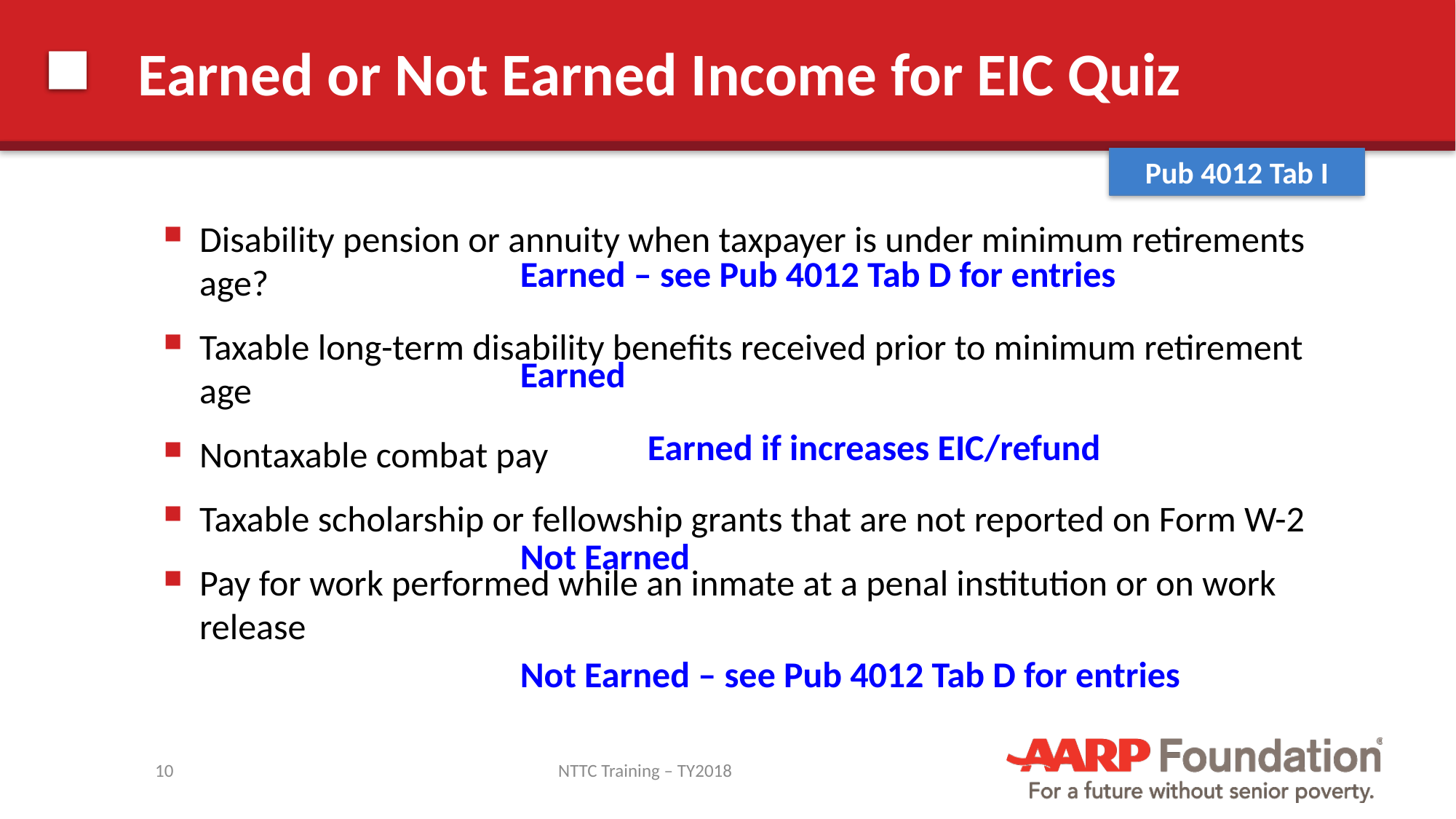

# Earned or Not Earned Income for EIC Quiz
Pub 4012 Tab I
Disability pension or annuity when taxpayer is under minimum retirements age?
Taxable long-term disability benefits received prior to minimum retirement age
Nontaxable combat pay
Taxable scholarship or fellowship grants that are not reported on Form W-2
Pay for work performed while an inmate at a penal institution or on work release
Earned – see Pub 4012 Tab D for entries
Earned
Earned if increases EIC/refund
Not Earned
Not Earned – see Pub 4012 Tab D for entries
10
NTTC Training – TY2018